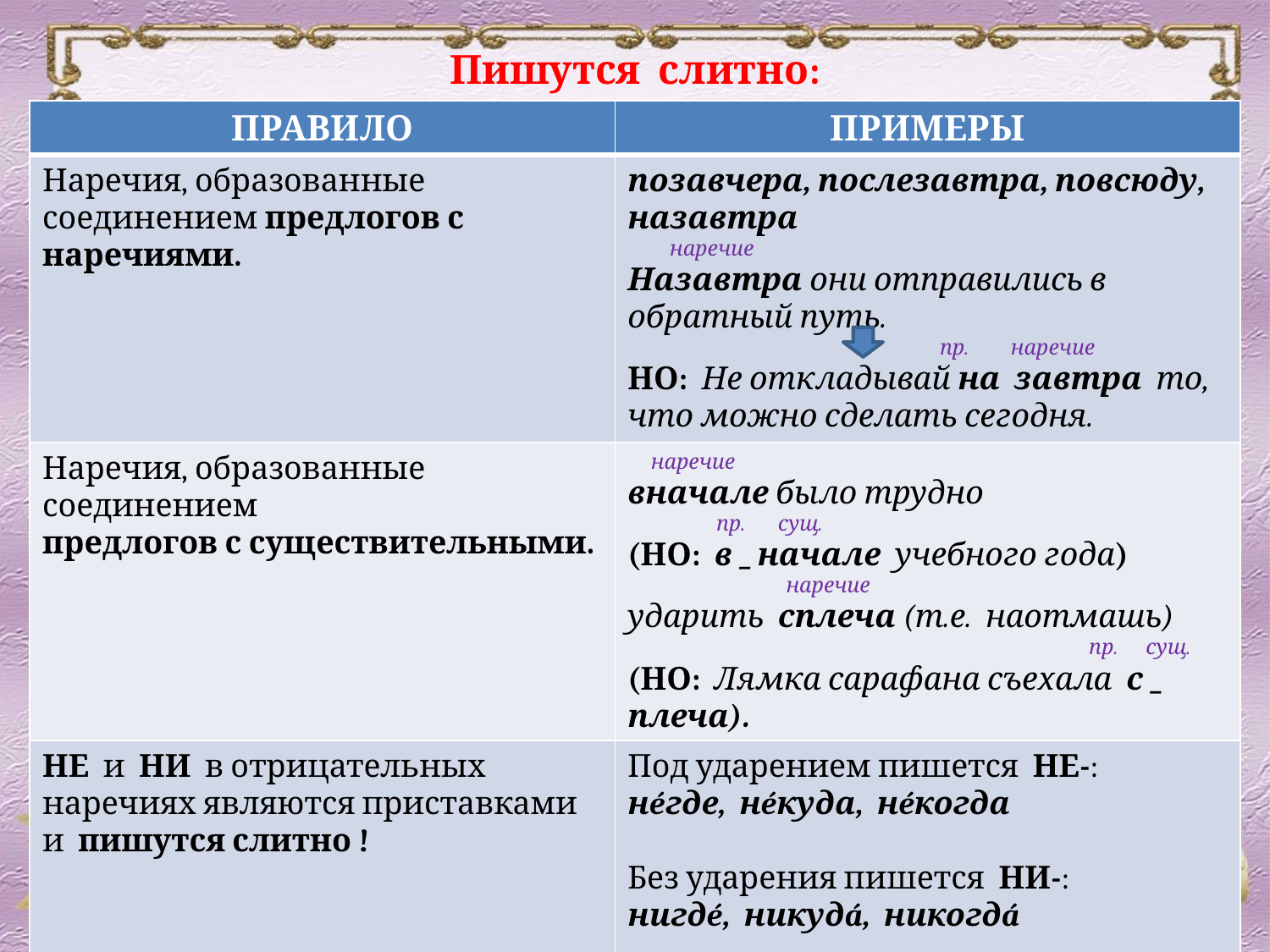

# Пишутся  слитно:
| ПРАВИЛО | ПРИМЕРЫ |
| --- | --- |
| Наречия, образованные соединением предлогов с наречиями. | позавчера, послезавтра, повсюду, назавтра наречие Назавтра они отправились в обратный путь. пр. наречие НО: Не откладывай на завтра то, что можно сделать сегодня. |
| Наречия, образованные соединением предлогов с существительными. | наречие вначале было трудно пр. сущ. (НО: в \_ начале учебного года) наречие ударить сплеча (т.е. наотмашь) пр. сущ. (НО: Лямка сарафана съехала с \_ плеча). |
| НЕ и НИ в отрицательных наречиях являются приставками и пишутся слитно ! | Под ударением пишется НЕ-: нéгде, нéкуда, нéкогда Без ударения пишется НИ-: нигдé, никудá, никогдá |